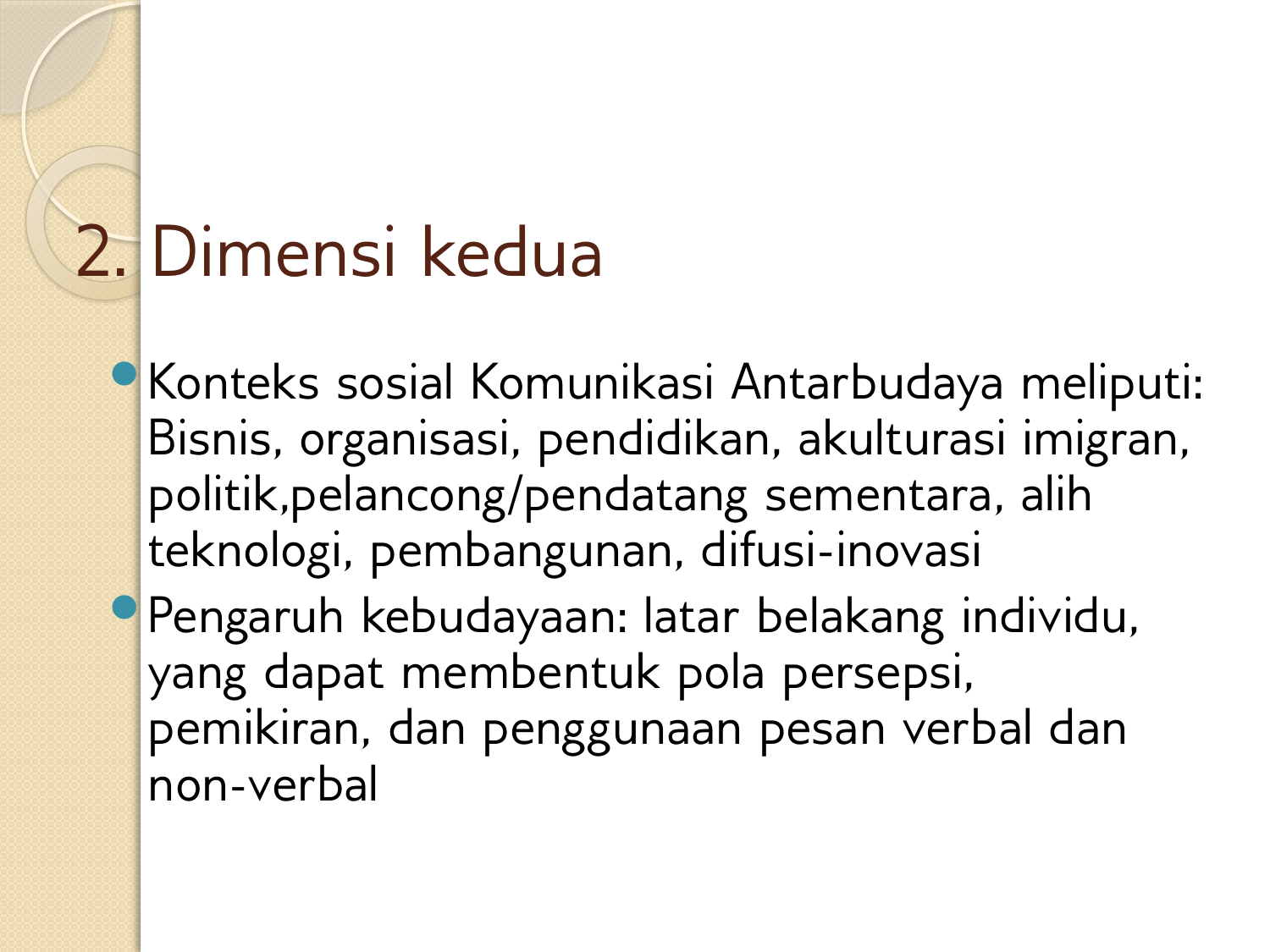

# 2. Dimensi kedua
Konteks sosial Komunikasi Antarbudaya meliputi: Bisnis, organisasi, pendidikan, akulturasi imigran, politik,pelancong/pendatang sementara, alih teknologi, pembangunan, difusi-inovasi
Pengaruh kebudayaan: latar belakang individu, yang dapat membentuk pola persepsi, pemikiran, dan penggunaan pesan verbal dan non-verbal